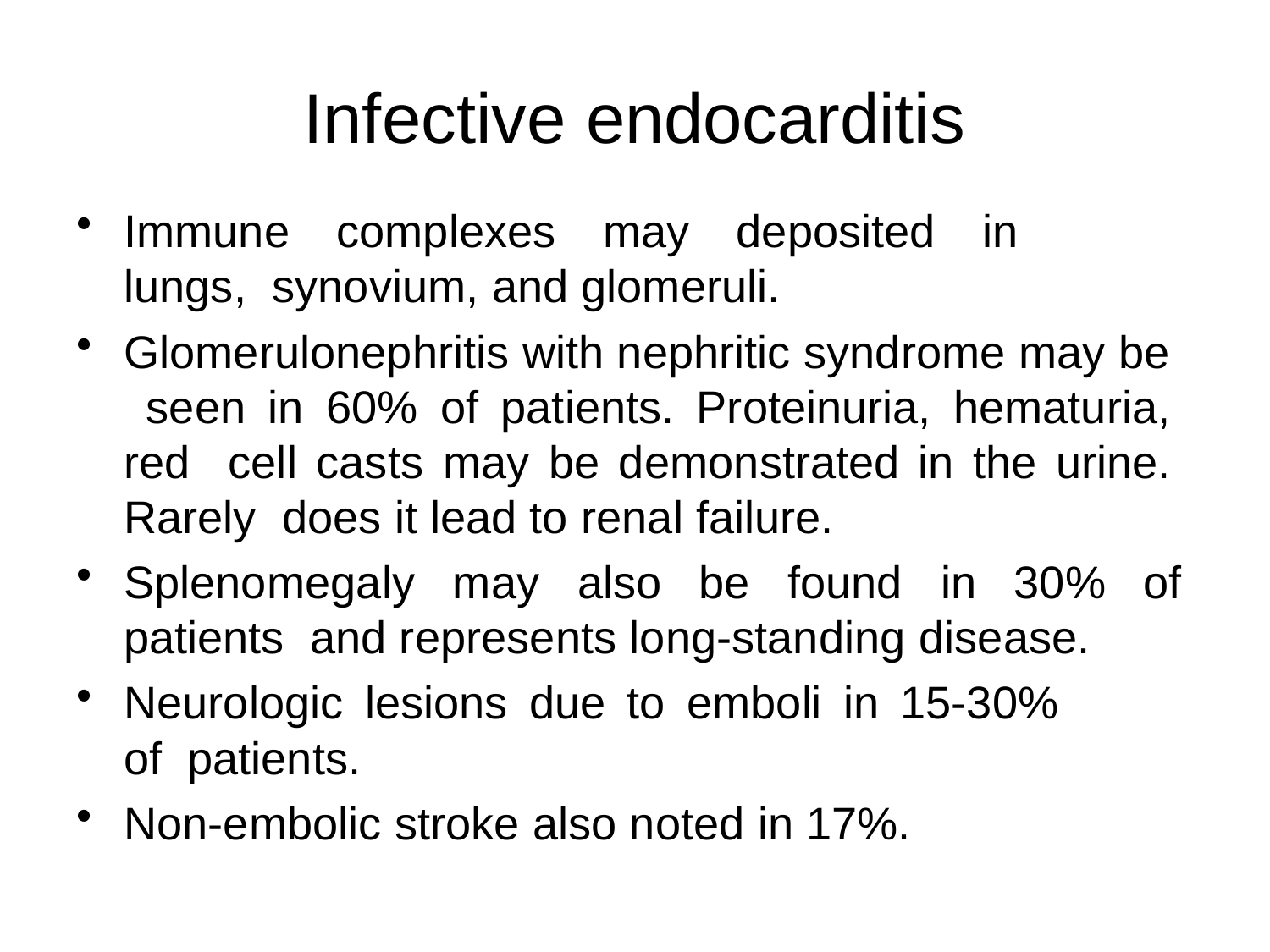

# Infective endocarditis
Immune complexes may deposited in lungs,  synovium, and glomeruli.
Glomerulonephritis with nephritic syndrome may be  seen in 60% of patients. Proteinuria, hematuria, red  cell casts may be demonstrated in the urine. Rarely  does it lead to renal failure.
Splenomegaly may also be found in 30% of patients  and represents long-standing disease.
Neurologic lesions due to emboli in 15-30% of  patients.
Non-embolic stroke also noted in 17%.